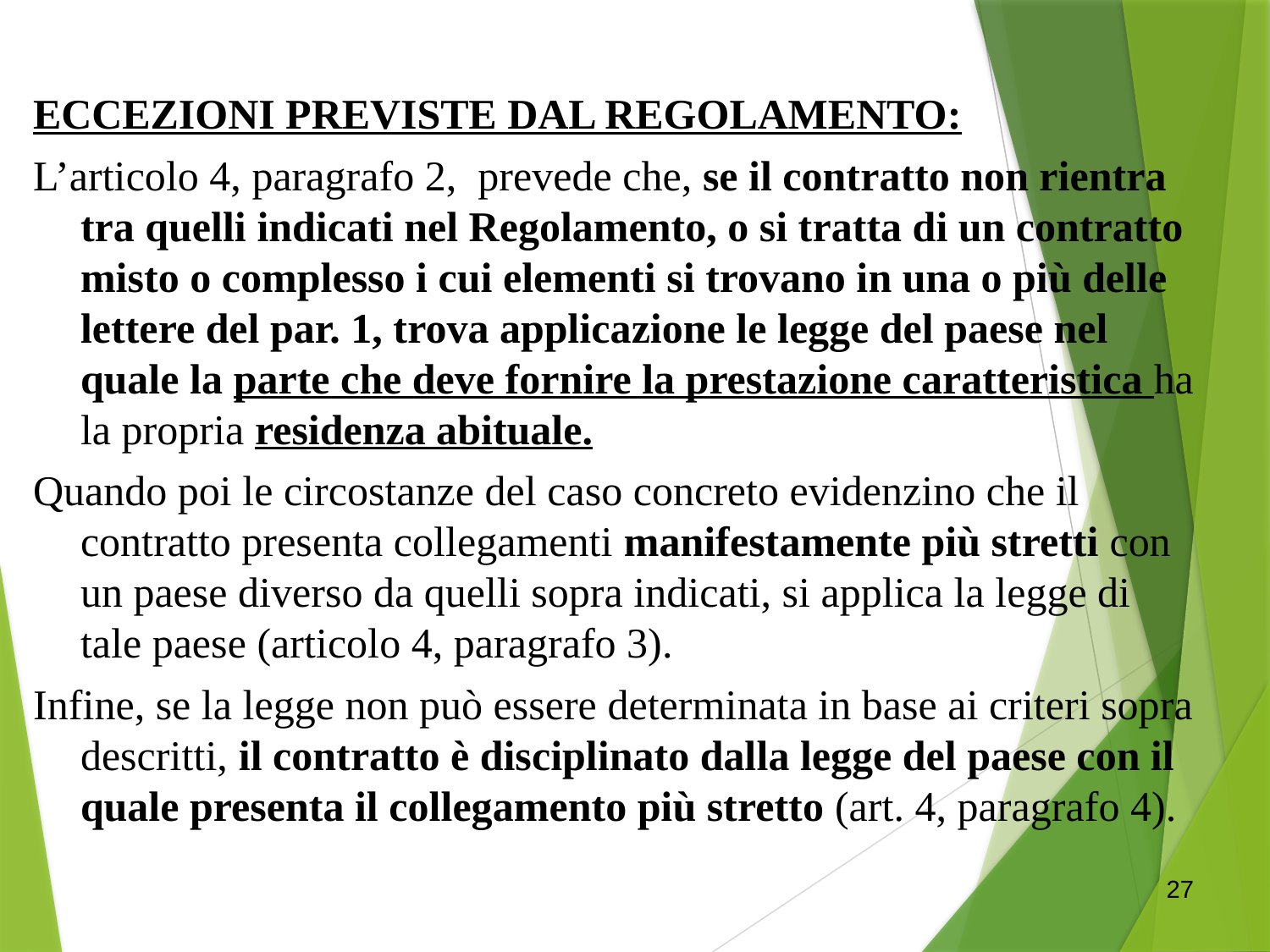

ECCEZIONI PREVISTE DAL REGOLAMENTO:
L’articolo 4, paragrafo 2,  prevede che, se il contratto non rientra tra quelli indicati nel Regolamento, o si tratta di un contratto misto o complesso i cui elementi si trovano in una o più delle lettere del par. 1, trova applicazione le legge del paese nel quale la parte che deve fornire la prestazione caratteristica ha la propria residenza abituale.
Quando poi le circostanze del caso concreto evidenzino che il contratto presenta collegamenti manifestamente più stretti con un paese diverso da quelli sopra indicati, si applica la legge di tale paese (articolo 4, paragrafo 3).
Infine, se la legge non può essere determinata in base ai criteri sopra descritti, il contratto è disciplinato dalla legge del paese con il quale presenta il collegamento più stretto (art. 4, paragrafo 4).
27